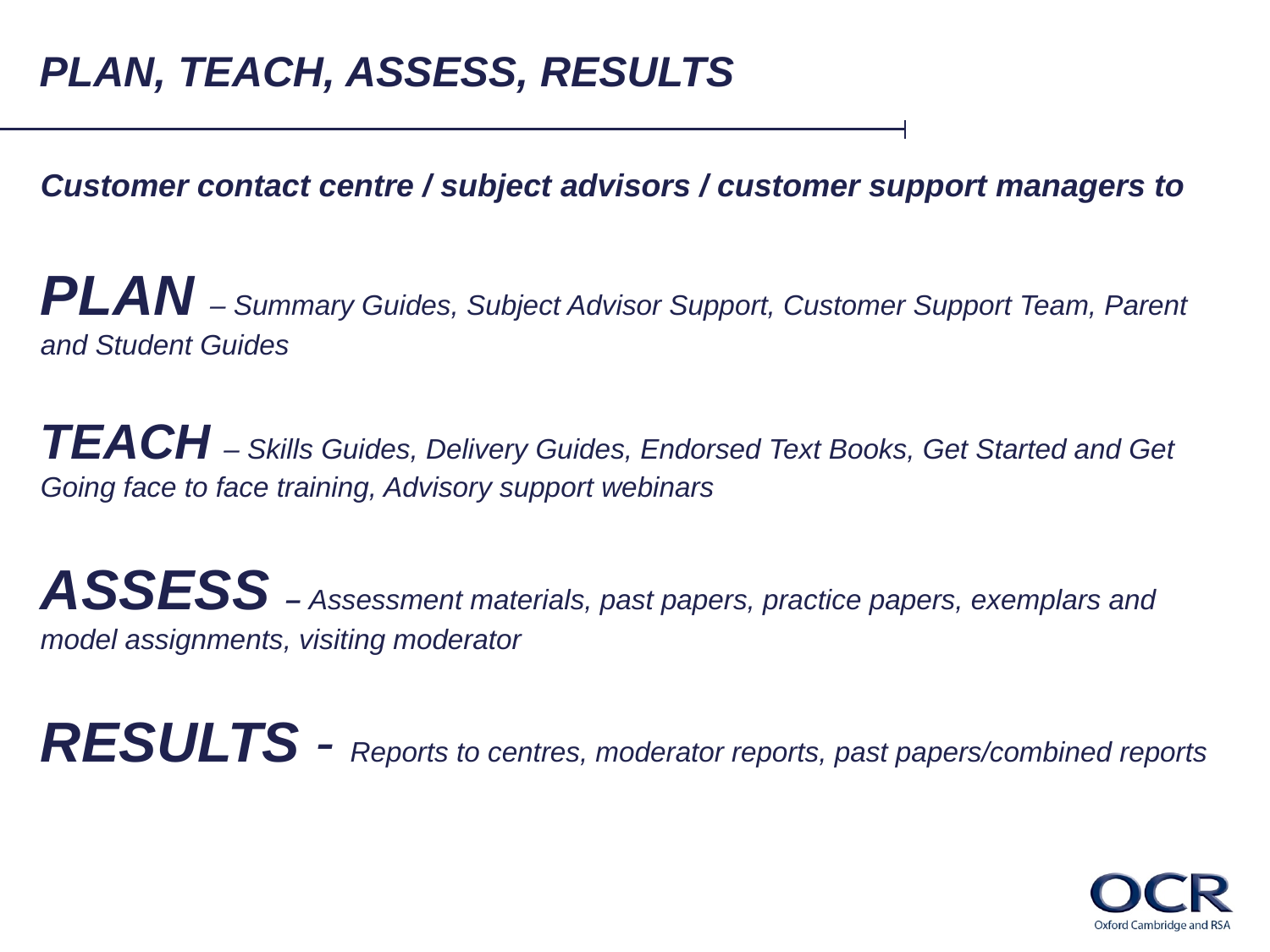

# PLAN, TEACH, ASSESS, RESULTS
Customer contact centre / subject advisors / customer support managers to

PLAN – Summary Guides, Subject Advisor Support, Customer Support Team, Parent and Student Guides

TEACH – Skills Guides, Delivery Guides, Endorsed Text Books, Get Started and Get Going face to face training, Advisory support webinars

ASSESS – Assessment materials, past papers, practice papers, exemplars and model assignments, visiting moderator

RESULTS - Reports to centres, moderator reports, past papers/combined reports